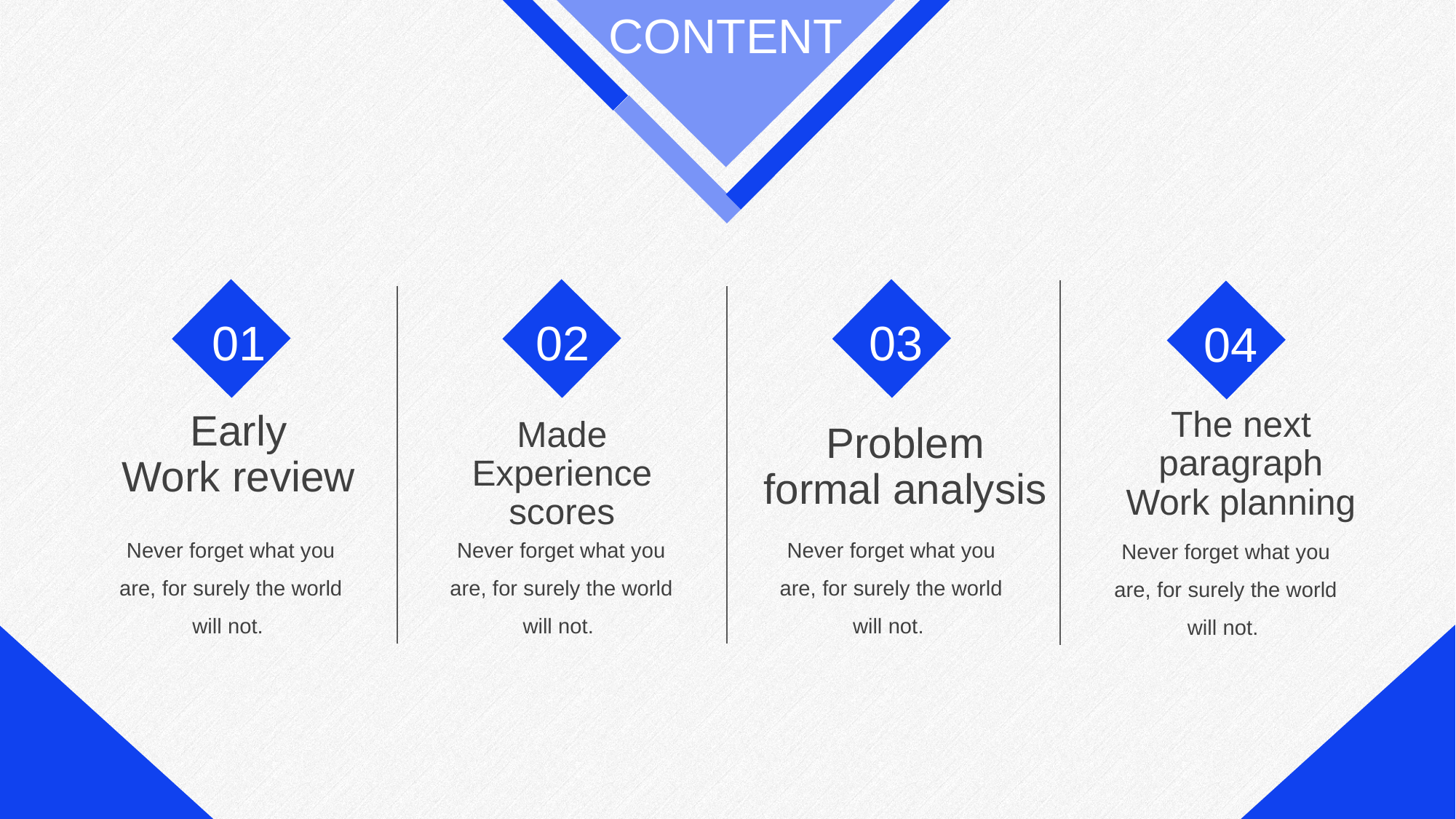

CONTENT

01

03

02

04

Early
Work review
Problem
formal analysis
The next paragraph
Work planning
Made
Experience scores
Never forget what you are, for surely the world will not.
Never forget what you are, for surely the world will not.
Never forget what you are, for surely the world will not.
Never forget what you are, for surely the world will not.